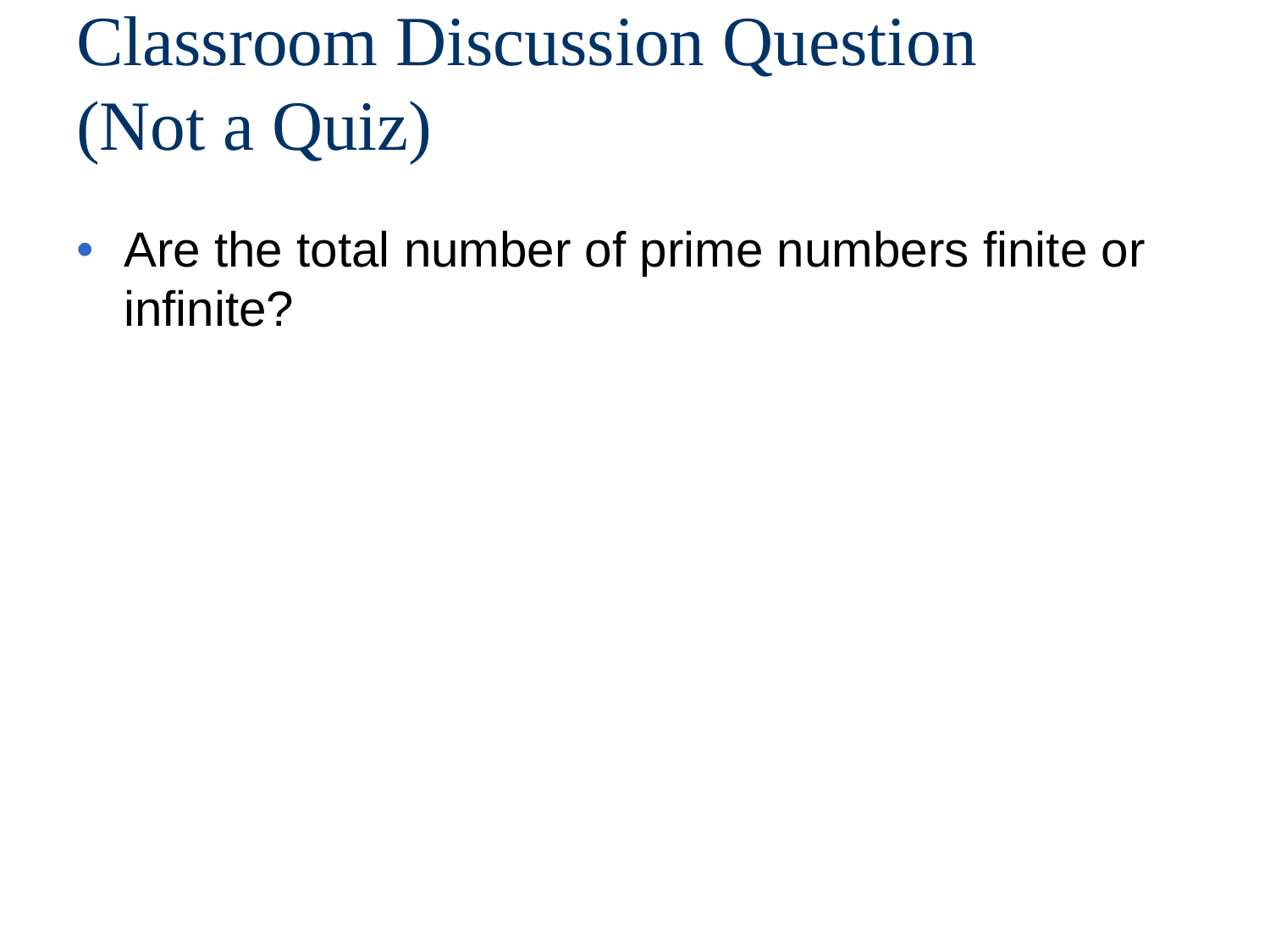

# Classroom Discussion Question     (Not a Quiz)
Are the total number of prime numbers finite or infinite?